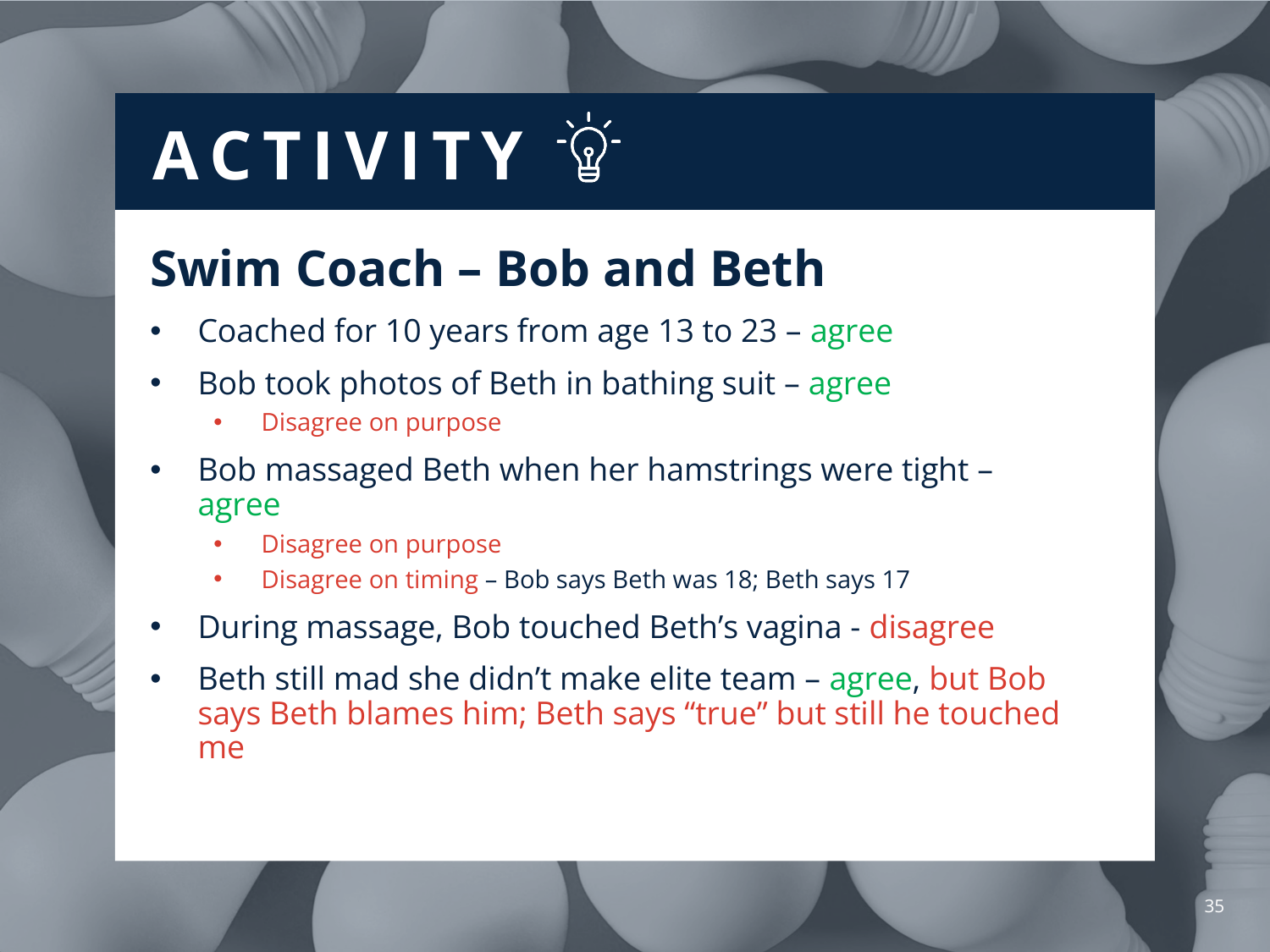

Swim Coach – Bob and Beth
Coached for 10 years from age 13 to 23 – agree
Bob took photos of Beth in bathing suit – agree
Disagree on purpose
Bob massaged Beth when her hamstrings were tight – agree
Disagree on purpose
Disagree on timing – Bob says Beth was 18; Beth says 17
During massage, Bob touched Beth’s vagina - disagree
Beth still mad she didn’t make elite team – agree, but Bob says Beth blames him; Beth says “true” but still he touched me